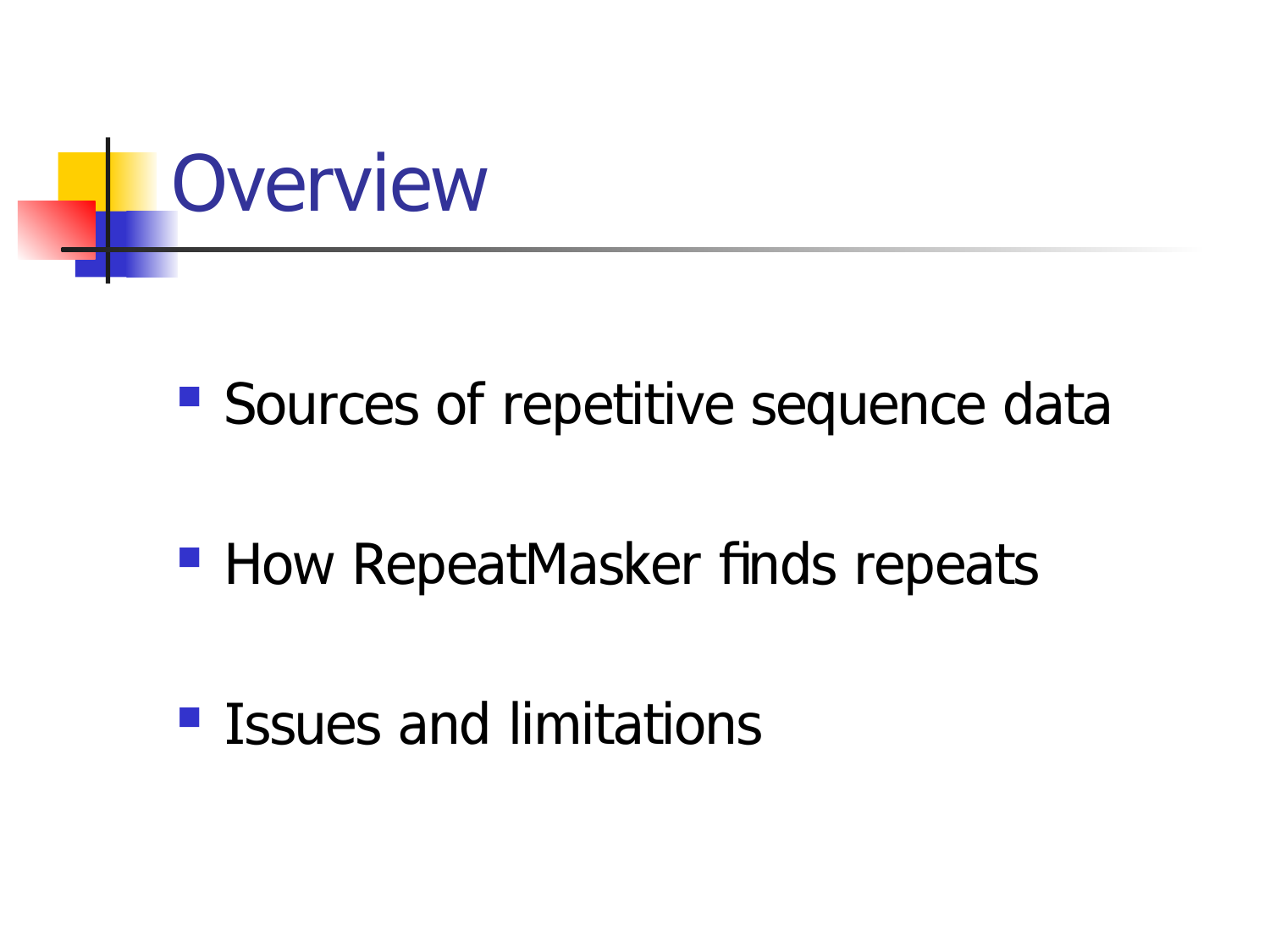

# Overview
Sources of repetitive sequence data
How RepeatMasker finds repeats
Issues and limitations